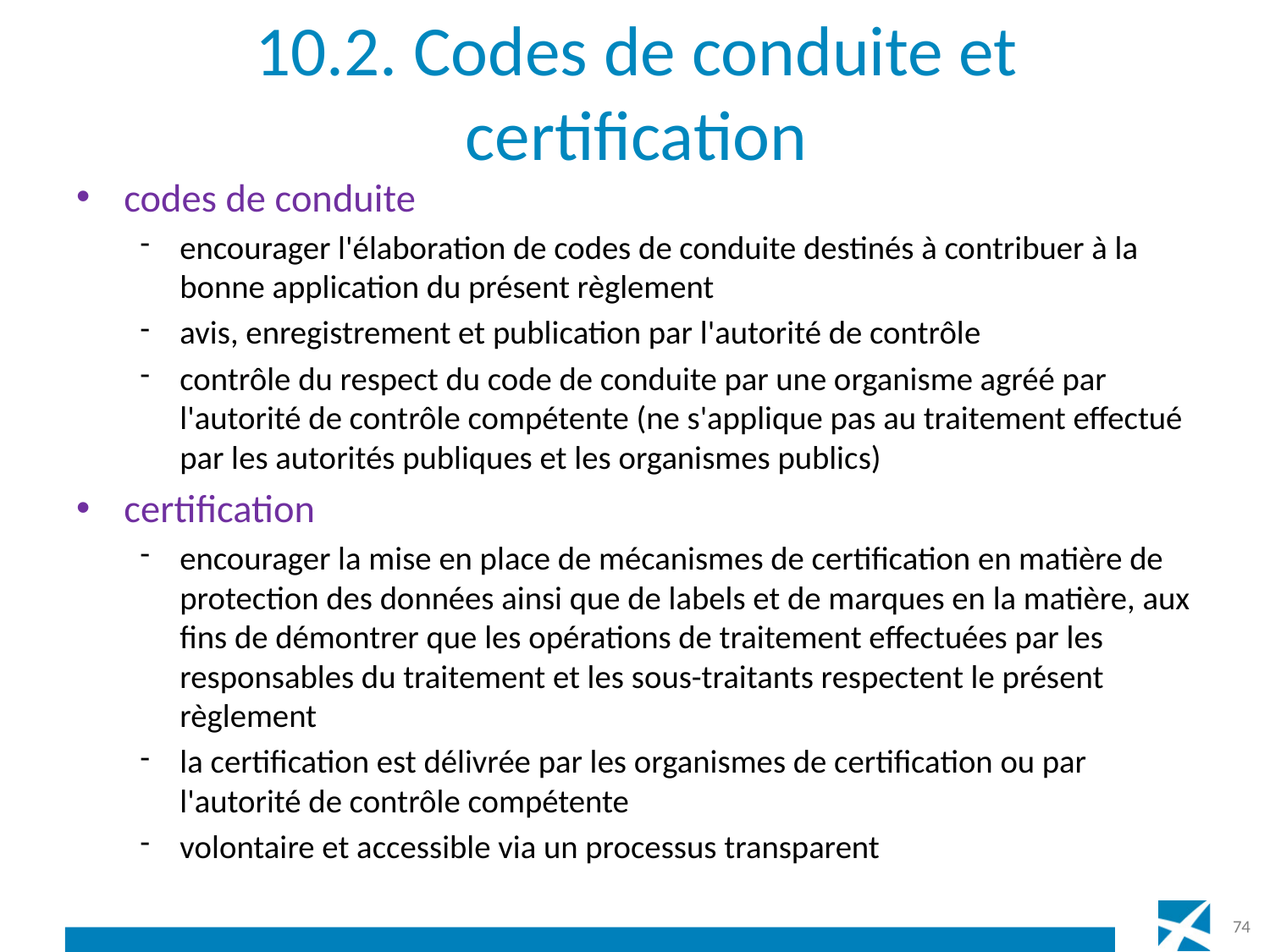

# 10.2. Codes de conduite et certification
codes de conduite
encourager l'élaboration de codes de conduite destinés à contribuer à la bonne application du présent règlement
avis, enregistrement et publication par l'autorité de contrôle
contrôle du respect du code de conduite par une organisme agréé par l'autorité de contrôle compétente (ne s'applique pas au traitement effectué par les autorités publiques et les organismes publics)
certification
encourager la mise en place de mécanismes de certification en matière de protection des données ainsi que de labels et de marques en la matière, aux fins de démontrer que les opérations de traitement effectuées par les responsables du traitement et les sous-traitants respectent le présent règlement
la certification est délivrée par les organismes de certification ou par l'autorité de contrôle compétente
volontaire et accessible via un processus transparent
74